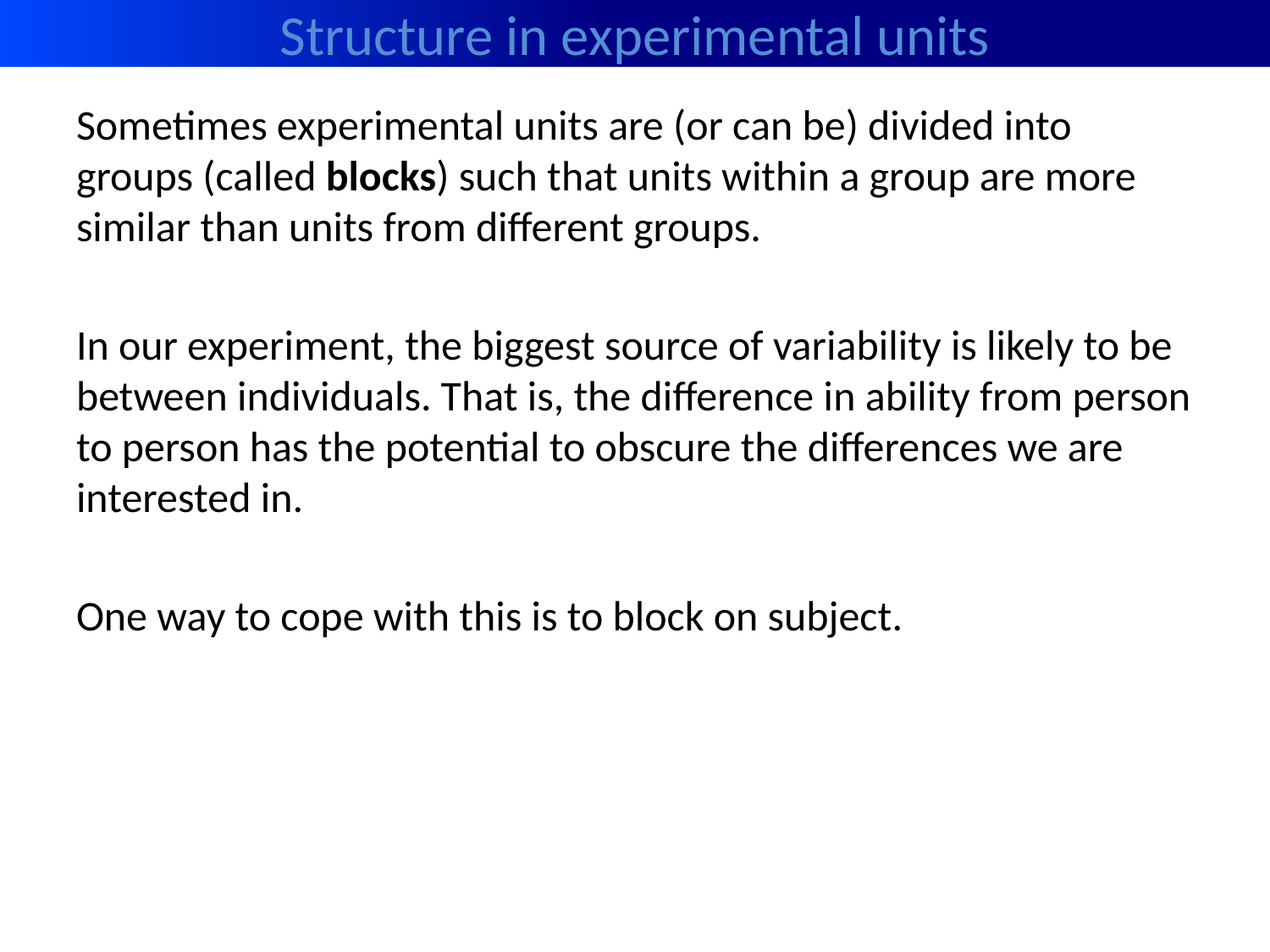

# Structure in experimental units
Sometimes experimental units are (or can be) divided into groups (called blocks) such that units within a group are more similar than units from different groups.

In our experiment, the biggest source of variability is likely to be between individuals. That is, the difference in ability from person to person has the potential to obscure the differences we are interested in.

One way to cope with this is to block on subject.